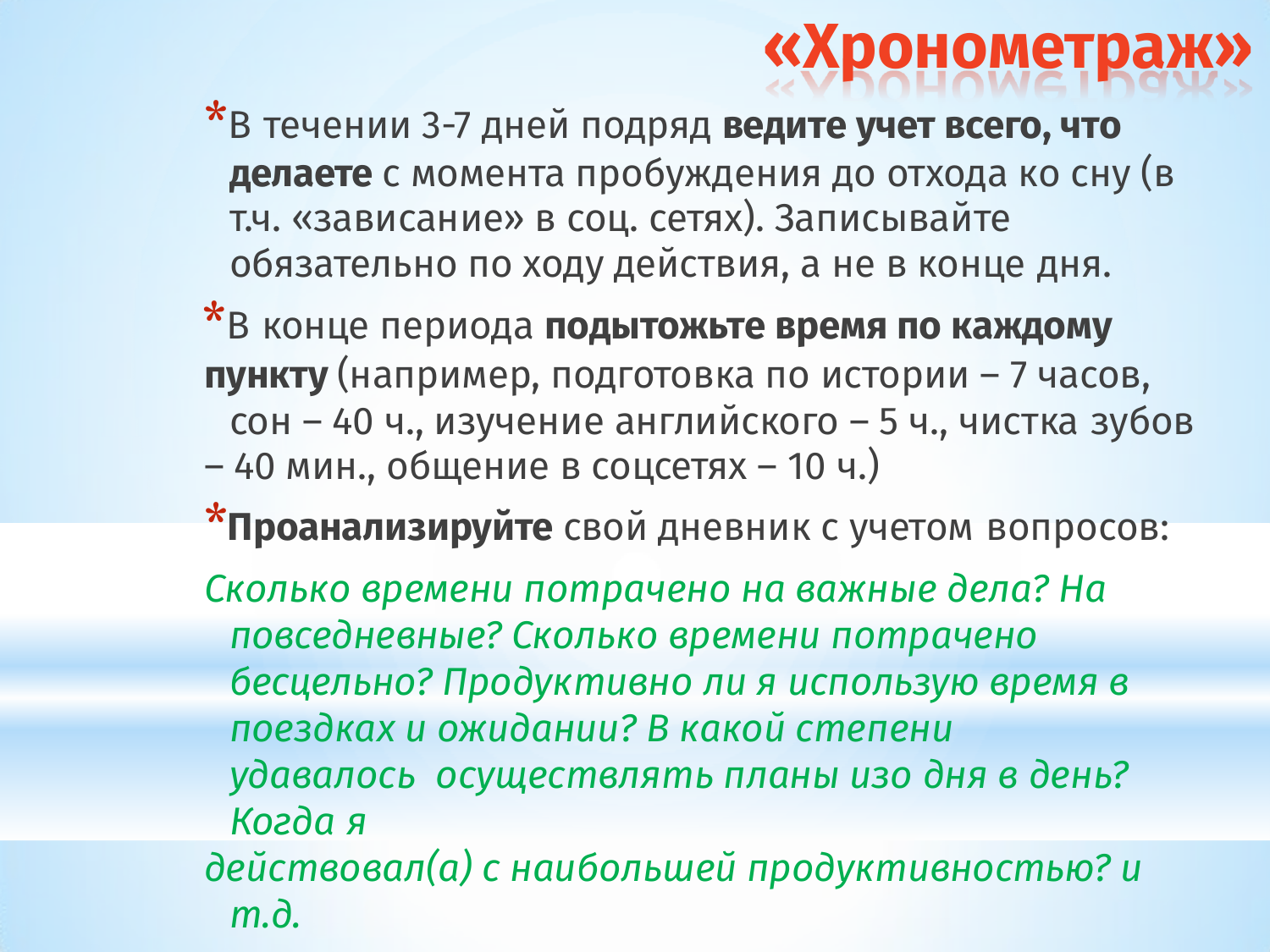

# «Хронометраж»

*В течении 3-7 дней подряд ведите учет всего, что  делаете с момента пробуждения до отхода ко сну (в  т.ч. «зависание» в соц. сетях). Записывайте  обязательно по ходу действия, а не в конце дня.
*В конце периода подытожьте время по каждому
пункту (например, подготовка по истории – 7 часов,  сон – 40 ч., изучение английского – 5 ч., чистка зубов
– 40 мин., общение в соцсетях – 10 ч.)
*Проанализируйте свой дневник с учетом вопросов:
Сколько времени потрачено на важные дела? На  повседневные? Сколько времени потрачено  бесцельно? Продуктивно ли я использую время в  поездках и ожидании? В какой степени удавалось  осуществлять планы изо дня в день? Когда я
действовал(а) с наибольшей продуктивностью? и  т.д.